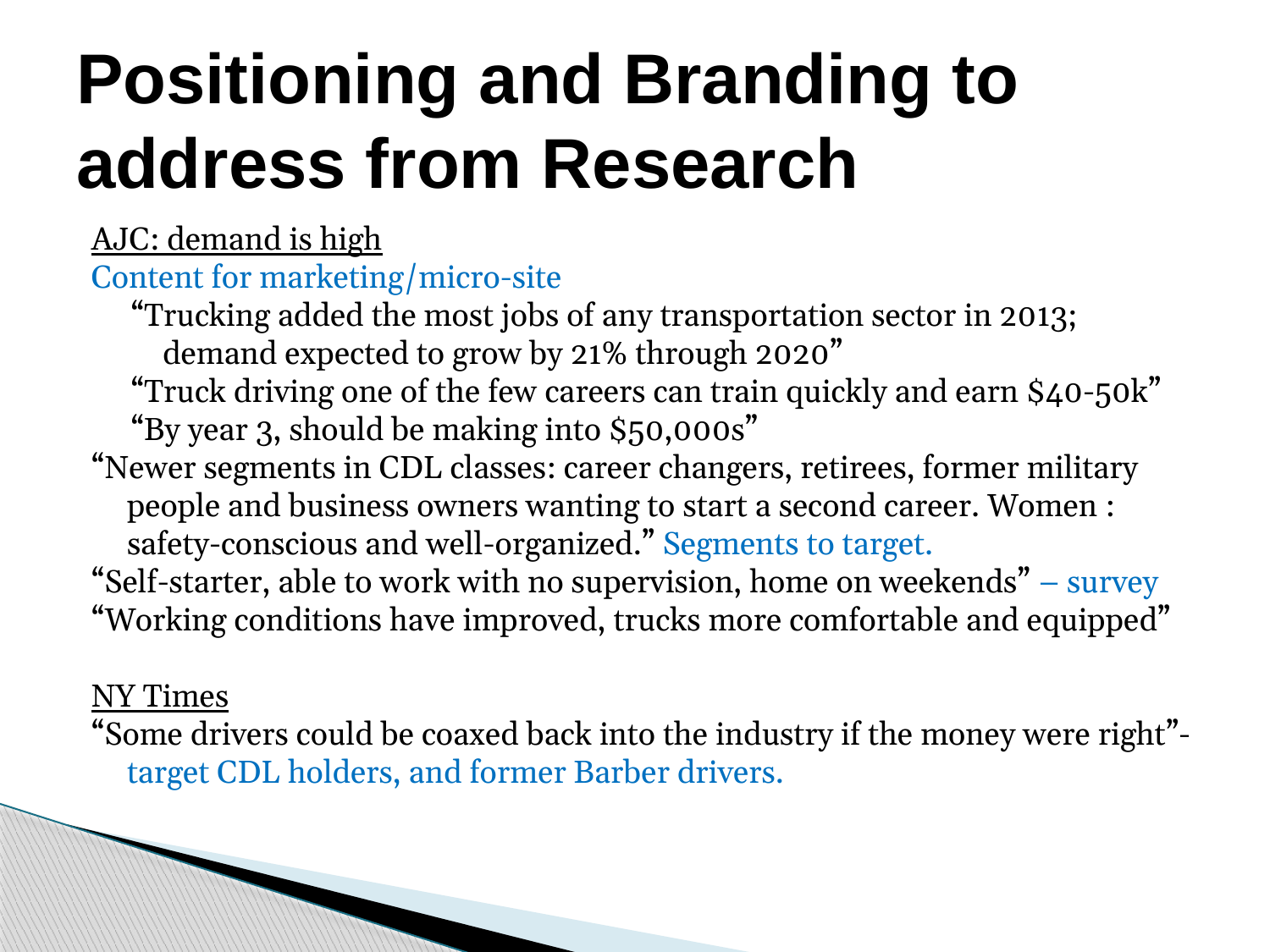

# Positioning and Branding to address from Research
AJC: demand is high
Content for marketing/micro-site
“Trucking added the most jobs of any transportation sector in 2013; demand expected to grow by 21% through 2020”
“Truck driving one of the few careers can train quickly and earn $40-50k”
“By year 3, should be making into $50,000s”
“Newer segments in CDL classes: career changers, retirees, former military people and business owners wanting to start a second career. Women : safety-conscious and well-organized.” Segments to target.
“Self-starter, able to work with no supervision, home on weekends” – survey
“Working conditions have improved, trucks more comfortable and equipped”

NY Times
“Some drivers could be coaxed back into the industry if the money were right”- target CDL holders, and former Barber drivers.